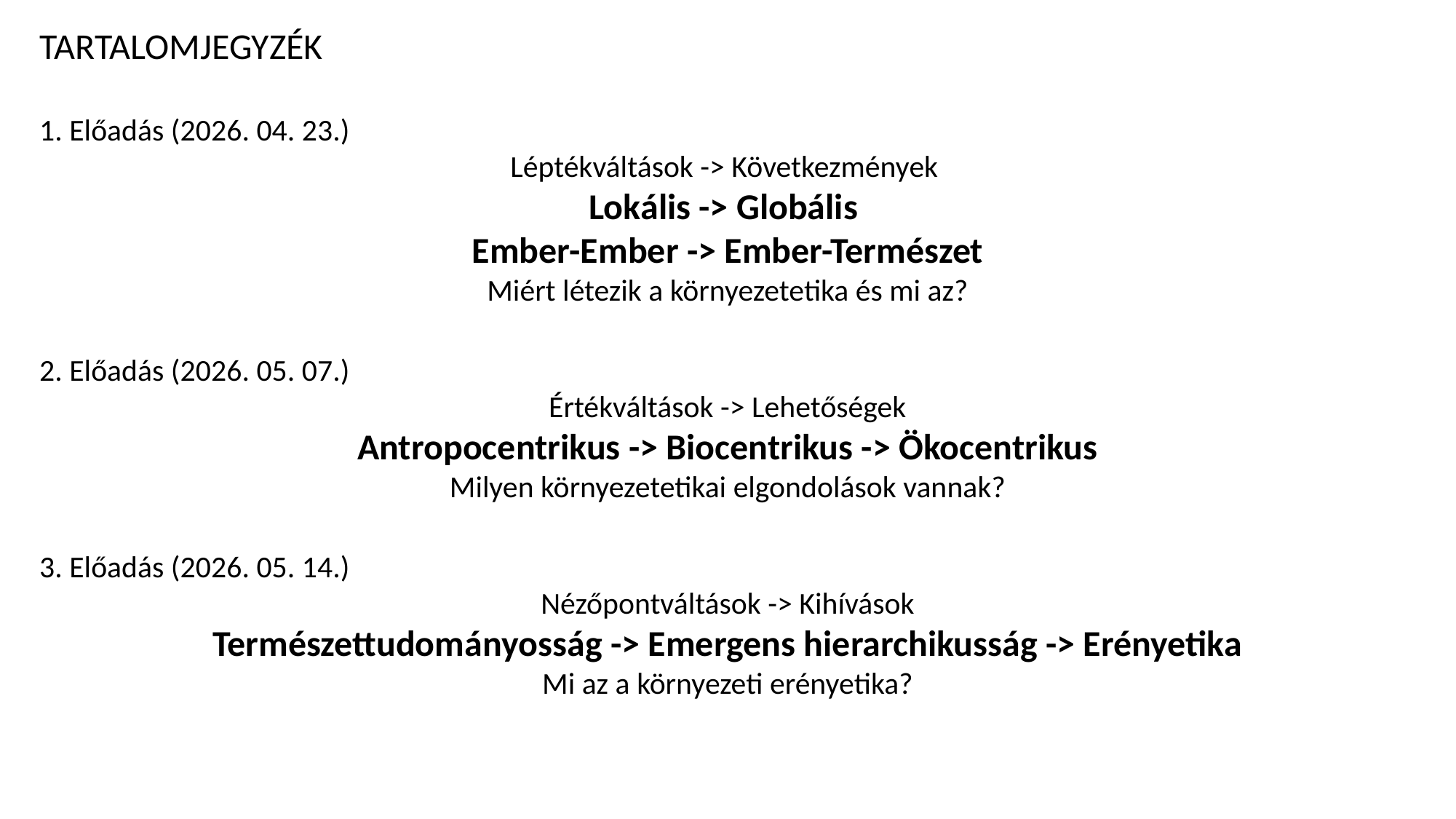

TARTALOMJEGYZÉK

1. Előadás (2026. 04. 23.)
Léptékváltások -> Következmények
Lokális -> Globális
Ember-Ember -> Ember-Természet
Miért létezik a környezetetika és mi az?

2. Előadás (2026. 05. 07.)
Értékváltások -> Lehetőségek
Antropocentrikus -> Biocentrikus -> Ökocentrikus
Milyen környezetetikai elgondolások vannak?

3. Előadás (2026. 05. 14.)
Nézőpontváltások -> Kihívások
Természettudományosság -> Emergens hierarchikusság -> Erényetika
Mi az a környezeti erényetika?